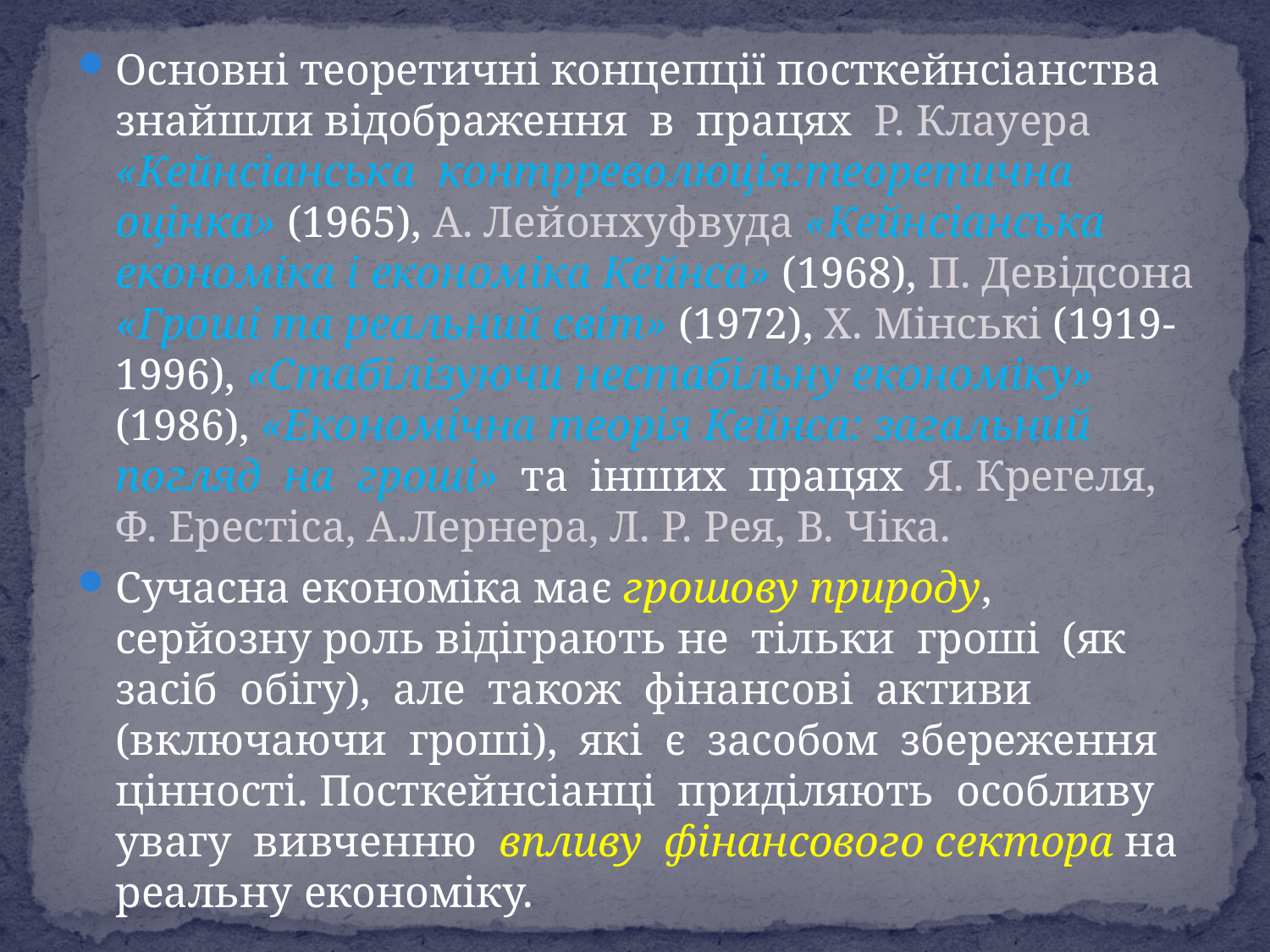

Основні теоретичні концепції посткейнсіанства знайшли відображення  в  працях  Р. Клауера  «Кейнсіанська  контрреволюція:теоретична оцінка» (1965), А. Лейонхуфвуда «Кейнсіанська економіка і економіка Кейнса» (1968), П. Девідсона «Гроші та реальний світ» (1972), Х. Мінські (1919-1996), «Стабілізуючи нестабільну економіку» (1986), «Економічна теорія Кейнса: загальний погляд  на  гроші»  та  інших  працях  Я. Крегеля,  Ф. Ерестіса, А.Лернера, Л. Р. Рея, В. Чіка.
Сучасна економіка має грошову природу, серйозну роль відіграють не  тільки  гроші  (як  засіб  обігу),  але  також  фінансові  активи (включаючи  гроші),  які  є  засобом  збереження  цінності. Посткейнсіанці  приділяють  особливу  увагу  вивченню  впливу  фінансового сектора на реальну економіку.